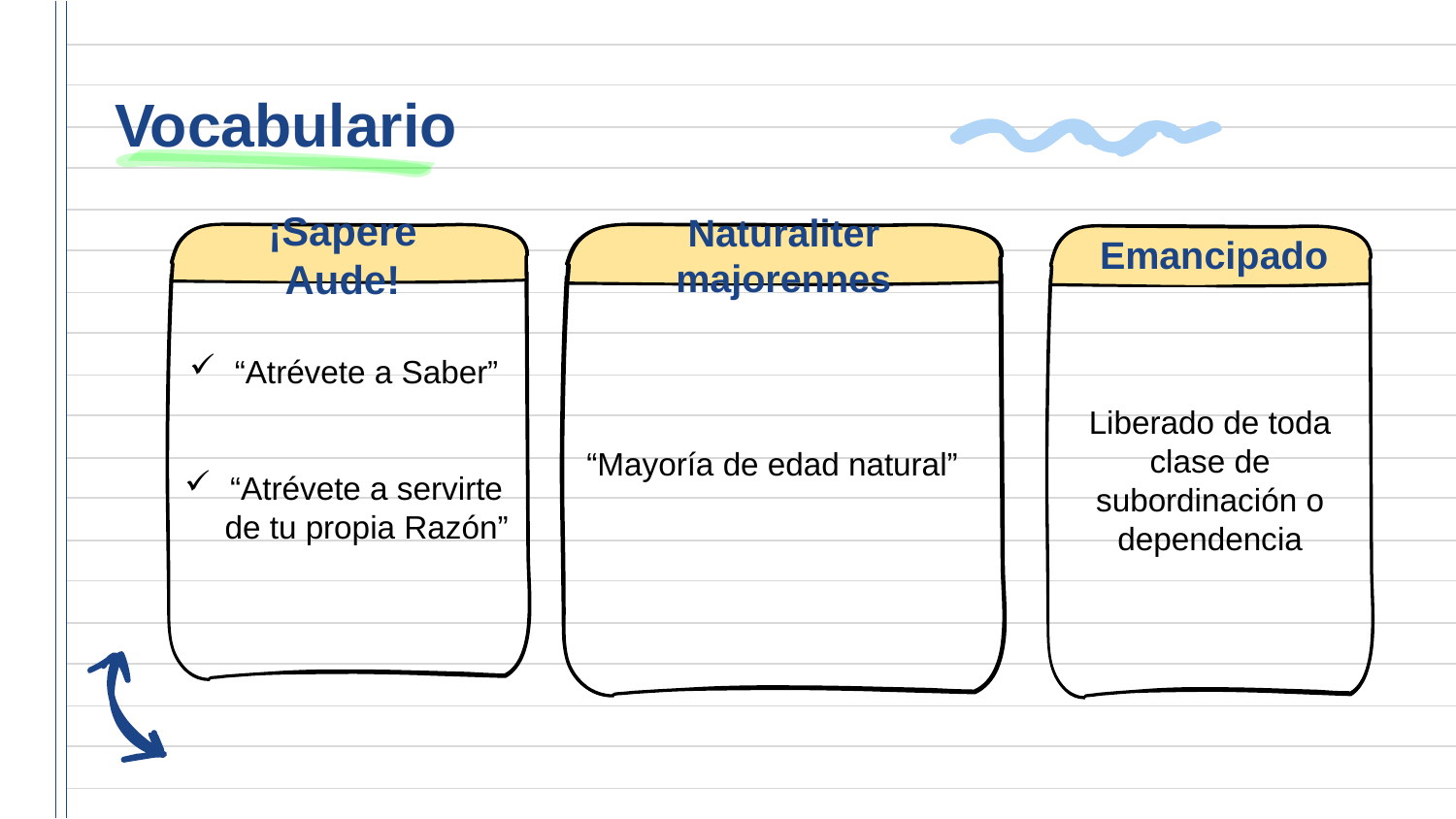

# Vocabulario

¡Sapere Aude!
Naturaliter majorennes

Emancipado

“Atrévete a Saber”

“Atrévete a servirte de tu propia Razón”
“Mayoría de edad natural”

Liberado de toda clase de subordinación o dependencia